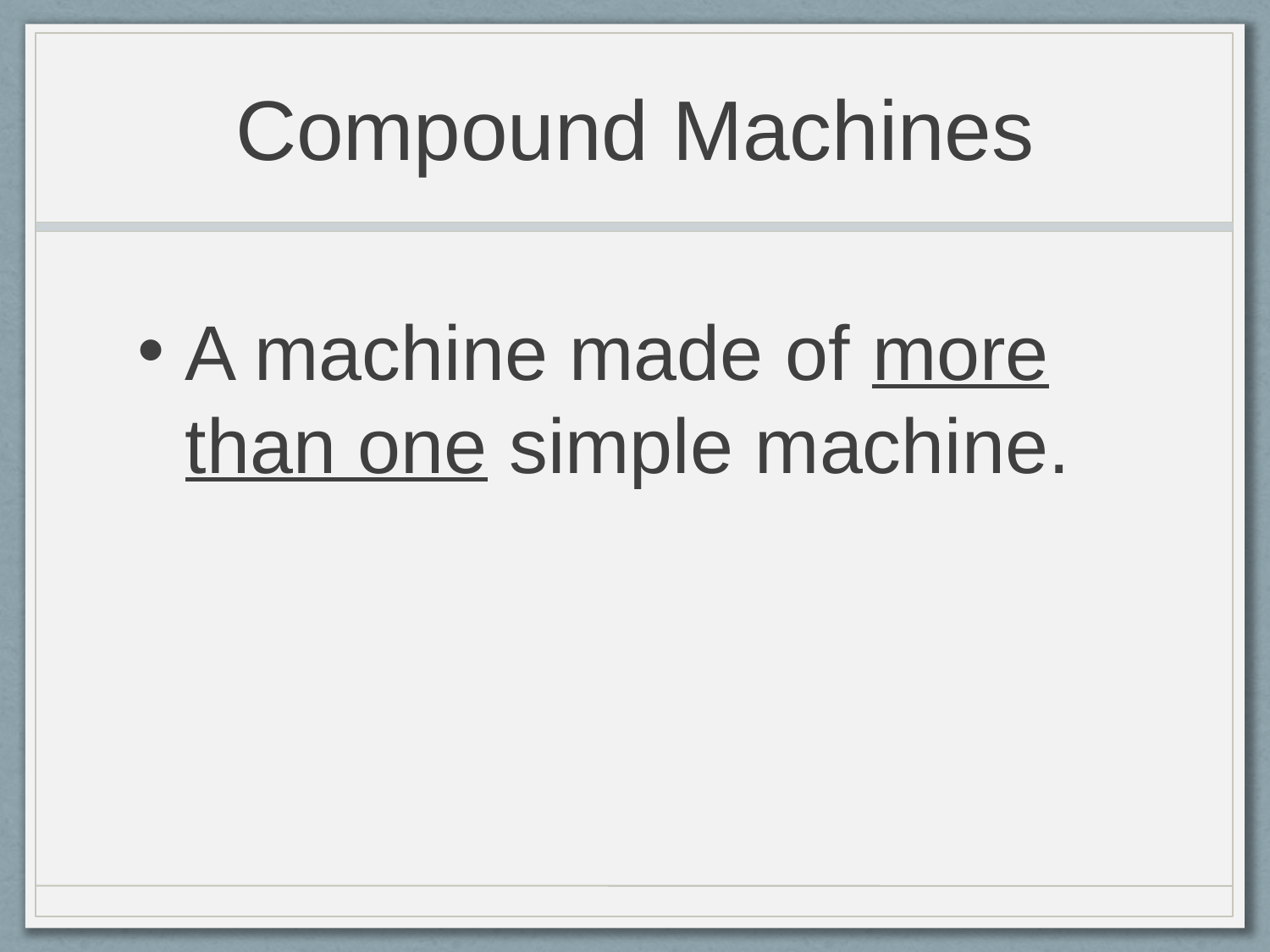

# Compound Machines
A machine made of more than one simple machine.